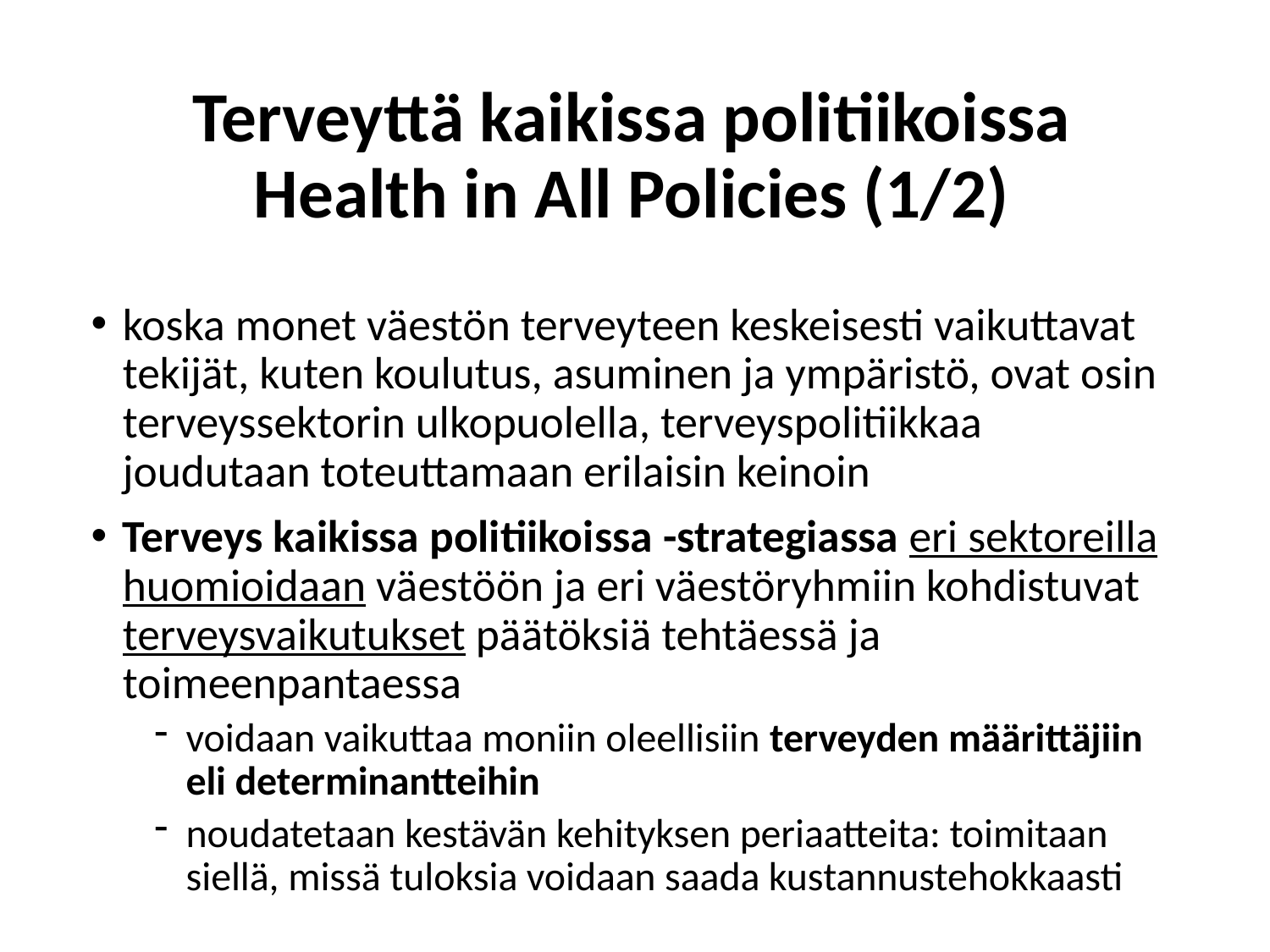

# Terveyttä kaikissa politiikoissa Health in All Policies (1/2)
koska monet väestön terveyteen keskeisesti vaikuttavat tekijät, kuten koulutus, asuminen ja ympäristö, ovat osin terveyssektorin ulkopuolella, terveyspolitiikkaa joudutaan toteuttamaan erilaisin keinoin
Terveys kaikissa politiikoissa -strategiassa eri sektoreilla huomioidaan väestöön ja eri väestöryhmiin kohdistuvat terveysvaikutukset päätöksiä tehtäessä ja toimeenpantaessa
voidaan vaikuttaa moniin oleellisiin terveyden määrittäjiin eli determinantteihin
noudatetaan kestävän kehityksen periaatteita: toimitaan siellä, missä tuloksia voidaan saada kustannustehokkaasti